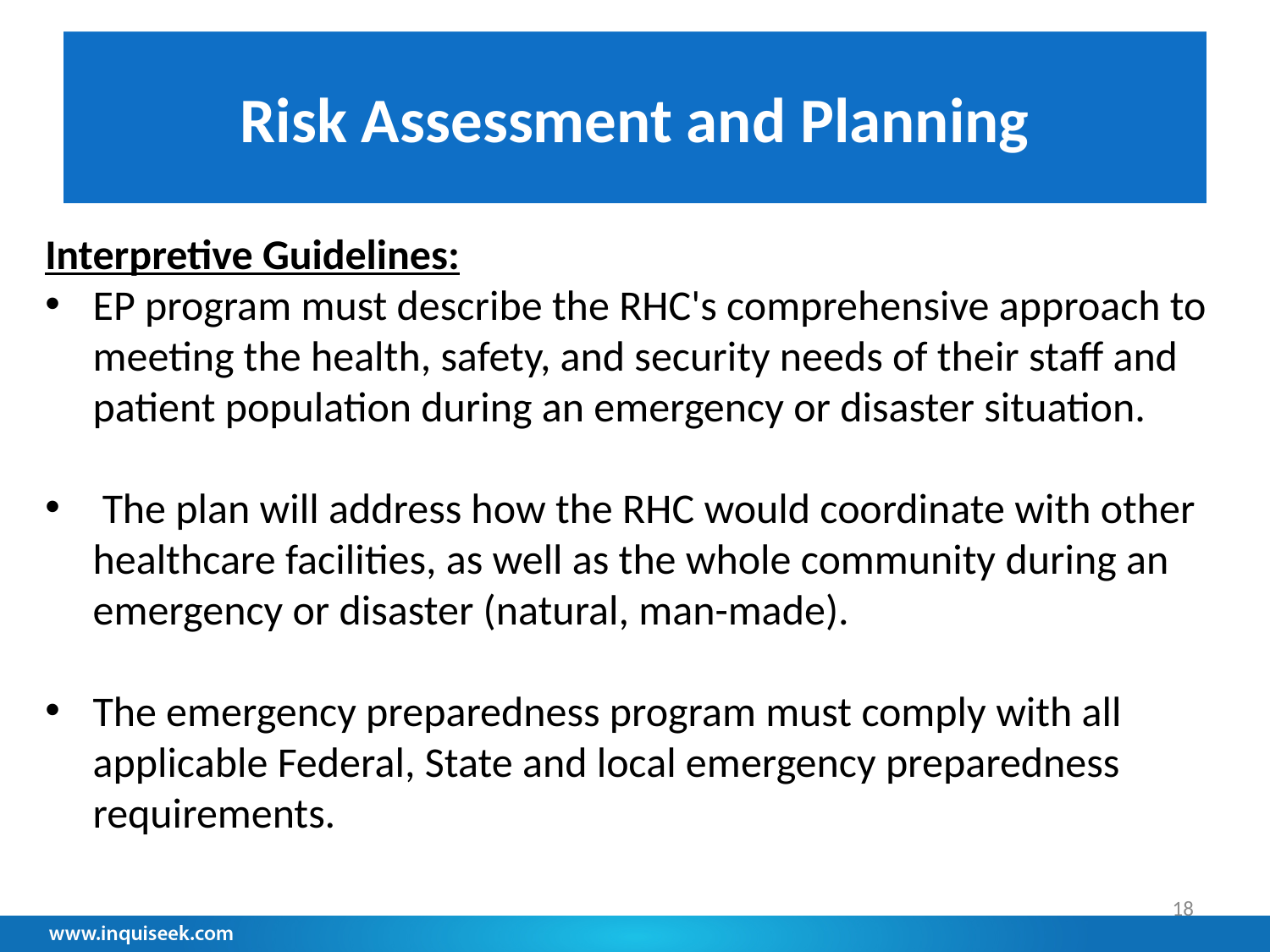

# Risk Assessment and Planning
Interpretive Guidelines:
EP program must describe the RHC's comprehensive approach to meeting the health, safety, and security needs of their staff and patient population during an emergency or disaster situation.

 The plan will address how the RHC would coordinate with other healthcare facilities, as well as the whole community during an emergency or disaster (natural, man-made).

The emergency preparedness program must comply with all applicable Federal, State and local emergency preparedness requirements.

18